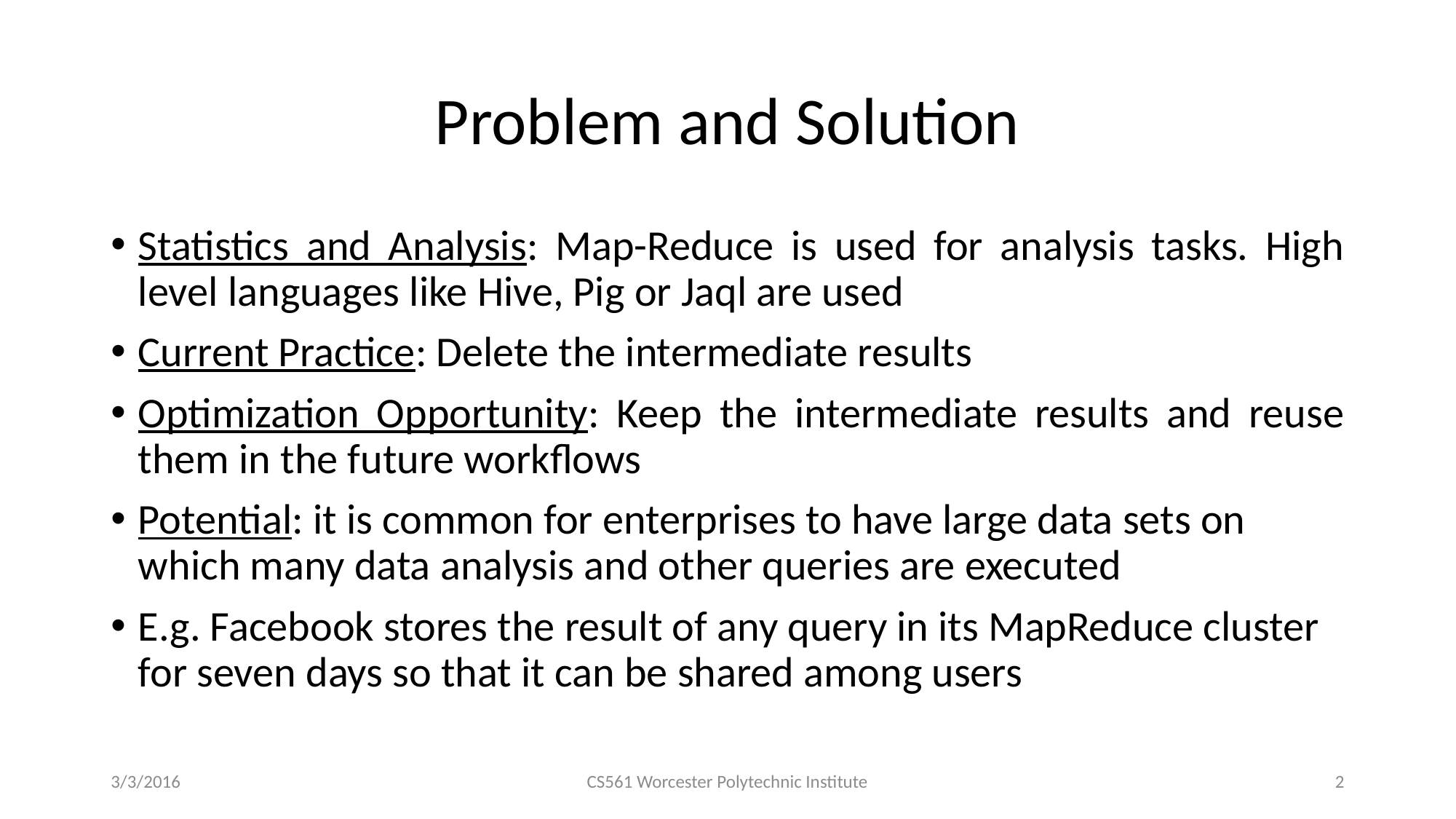

# Problem and Solution
Statistics and Analysis: Map-Reduce is used for analysis tasks. High level languages like Hive, Pig or Jaql are used
Current Practice: Delete the intermediate results
Optimization Opportunity: Keep the intermediate results and reuse them in the future workflows
Potential: it is common for enterprises to have large data sets on which many data analysis and other queries are executed
E.g. Facebook stores the result of any query in its MapReduce cluster for seven days so that it can be shared among users
3/3/2016
CS561 Worcester Polytechnic Institute
2